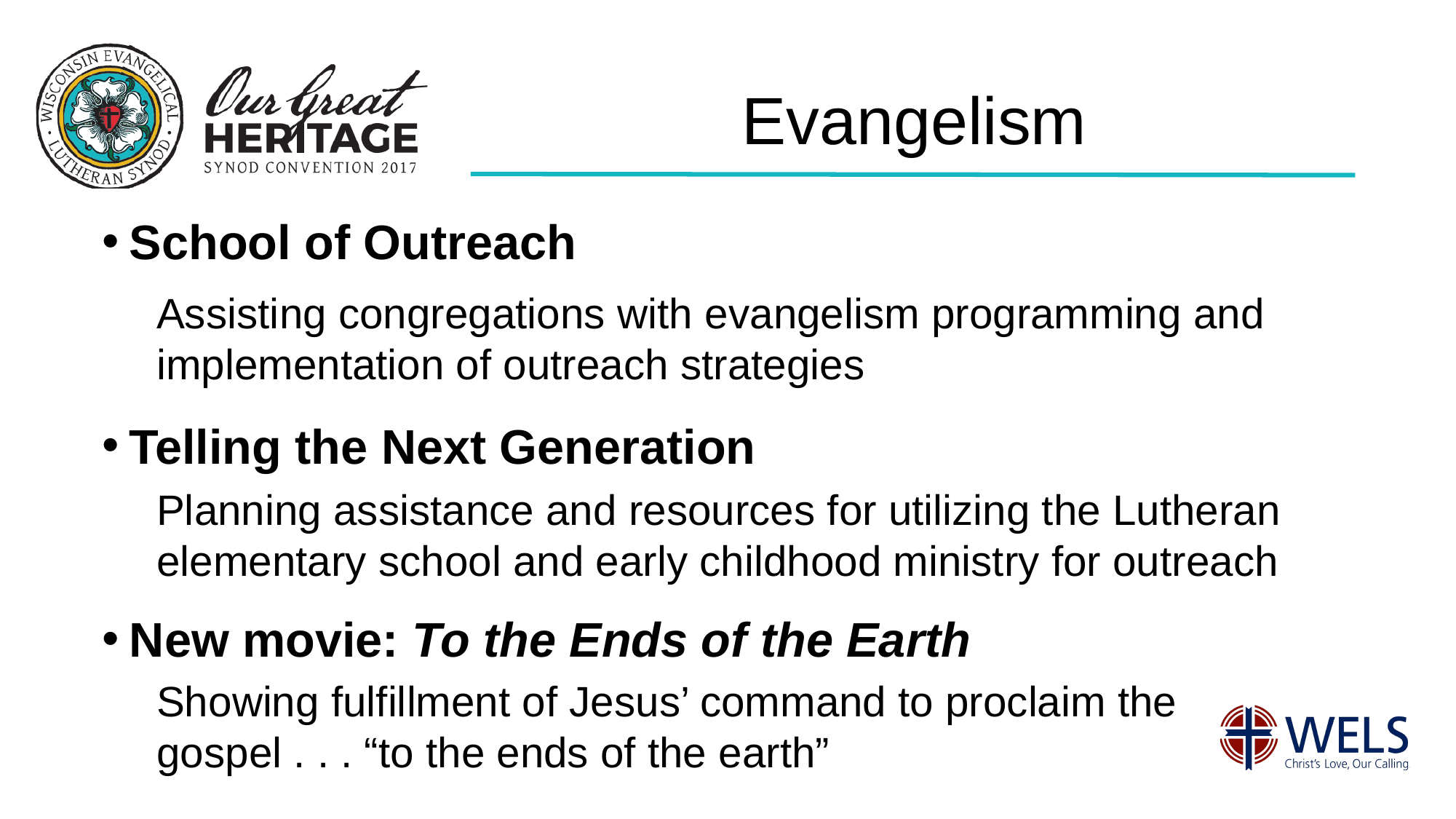

# Evangelism
School of Outreach
Assisting congregations with evangelism programming and implementation of outreach strategies
Telling the Next Generation
Planning assistance and resources for utilizing the Lutheran elementary school and early childhood ministry for outreach
New movie: To the Ends of the Earth
Showing fulfillment of Jesus’ command to proclaim the gospel . . . “to the ends of the earth”